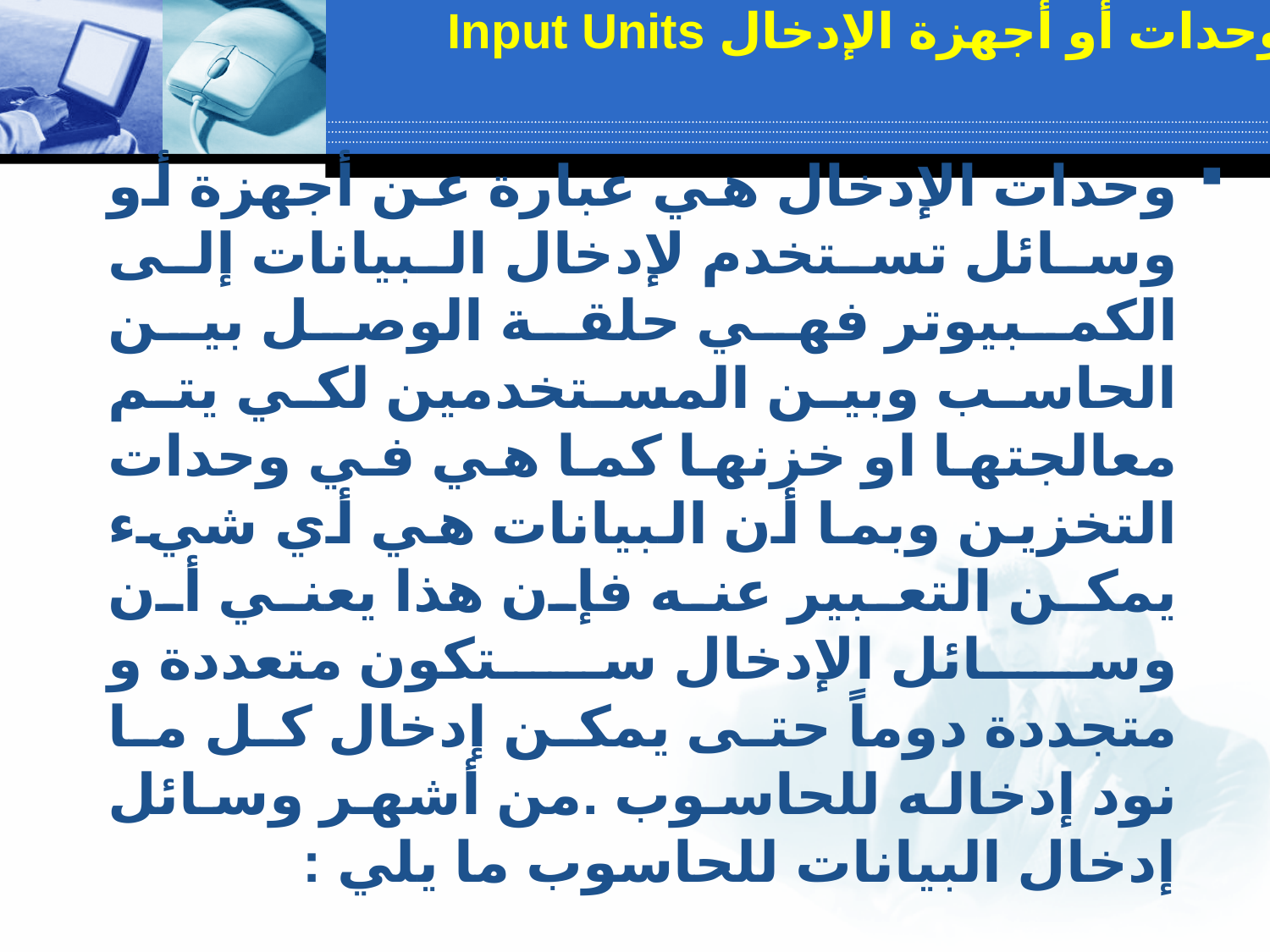

Input Units وحدات أو أجهزة الإدخال
وحدات الإدخال هي عبارة عن أجهزة أو وسائل تستخدم لإدخال البيانات إلى الكمبيوتر فهي حلقة الوصل بين الحاسب وبين المستخدمين لكي يتم معالجتها او خزنها كما هي في وحدات التخزين وبما أن البيانات هي أي شيء يمكن التعبير عنه فإن هذا يعني أن وسائل الإدخال ستكون متعددة و متجددة دوماً حتى يمكن إدخال كل ما نود إدخاله للحاسوب .من أشهر وسائل إدخال البيانات للحاسوب ما يلي :